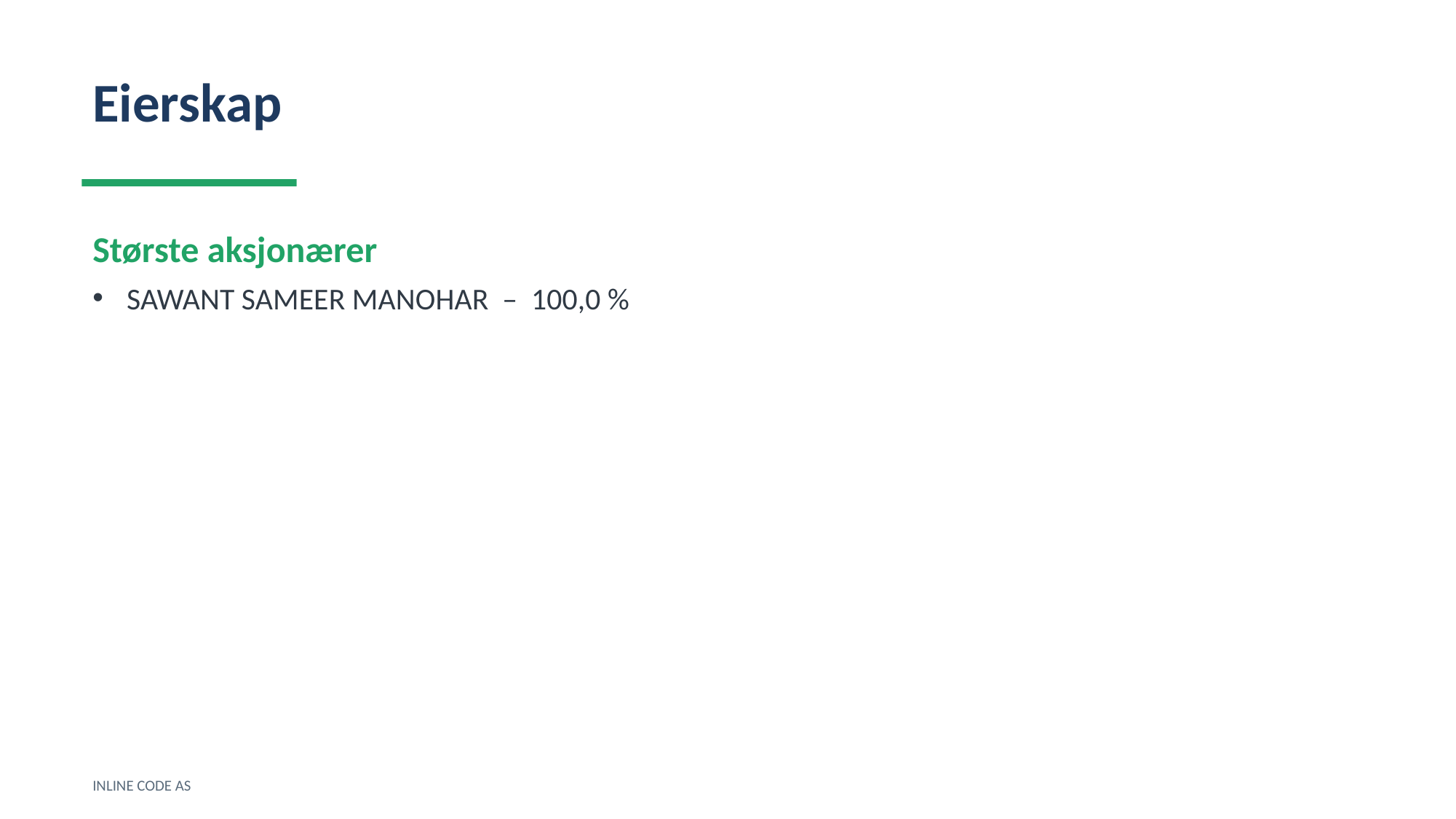

Eierskap

Største aksjonærer
SAWANT SAMEER MANOHAR  –  100,0 %
INLINE CODE AS